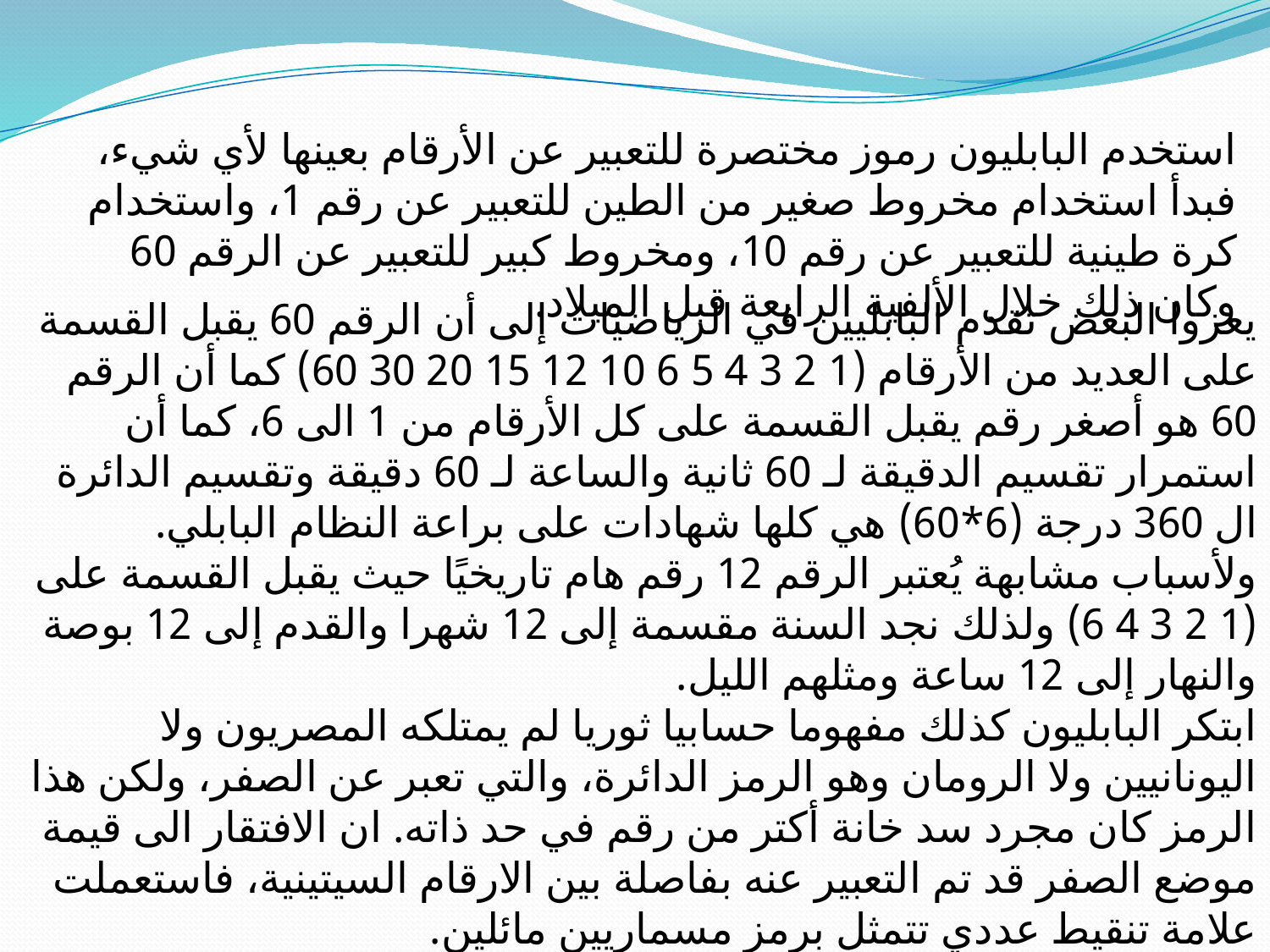

استخدم البابليون رموز مختصرة للتعبير عن الأرقام بعينها لأي شيء، فبدأ استخدام مخروط صغير من الطين للتعبير عن رقم 1، واستخدام كرة طينية للتعبير عن رقم 10، ومخروط كبير للتعبير عن الرقم 60 وكان ذلك خلال الألفية الرابعة قبل الميلاد.
يعزوا البعض تقدم البابليين في الرياضيات إلى أن الرقم 60 يقبل القسمة على العديد من الأرقام (1 2 3 4 5 6 10 12 15 20 30 60) كما أن الرقم 60 هو أصغر رقم يقبل القسمة على كل الأرقام من 1 الى 6، كما أن استمرار تقسيم الدقيقة لـ 60 ثانية والساعة لـ 60 دقيقة وتقسيم الدائرة ال 360 درجة (6*60) هي كلها شهادات على براعة النظام البابلي.
ولأسباب مشابهة يُعتبر الرقم 12 رقم هام تاريخيًا حيث يقبل القسمة على (1 2 3 4 6) ولذلك نجد السنة مقسمة إلى 12 شهرا والقدم إلى 12 بوصة والنهار إلى 12 ساعة ومثلهم الليل.
ابتكر البابليون كذلك مفهوما حسابيا ثوريا لم يمتلكه المصريون ولا اليونانيين ولا الرومان وهو الرمز الدائرة، والتي تعبر عن الصفر، ولكن هذا الرمز كان مجرد سد خانة أكتر من رقم في حد ذاته. ان الافتقار الى قيمة موضع الصفر قد تم التعبير عنه بفاصلة بين الارقام السيتينية، فاستعملت علامة تنقيط عددي تتمثل برمز مسماريين مائلين.